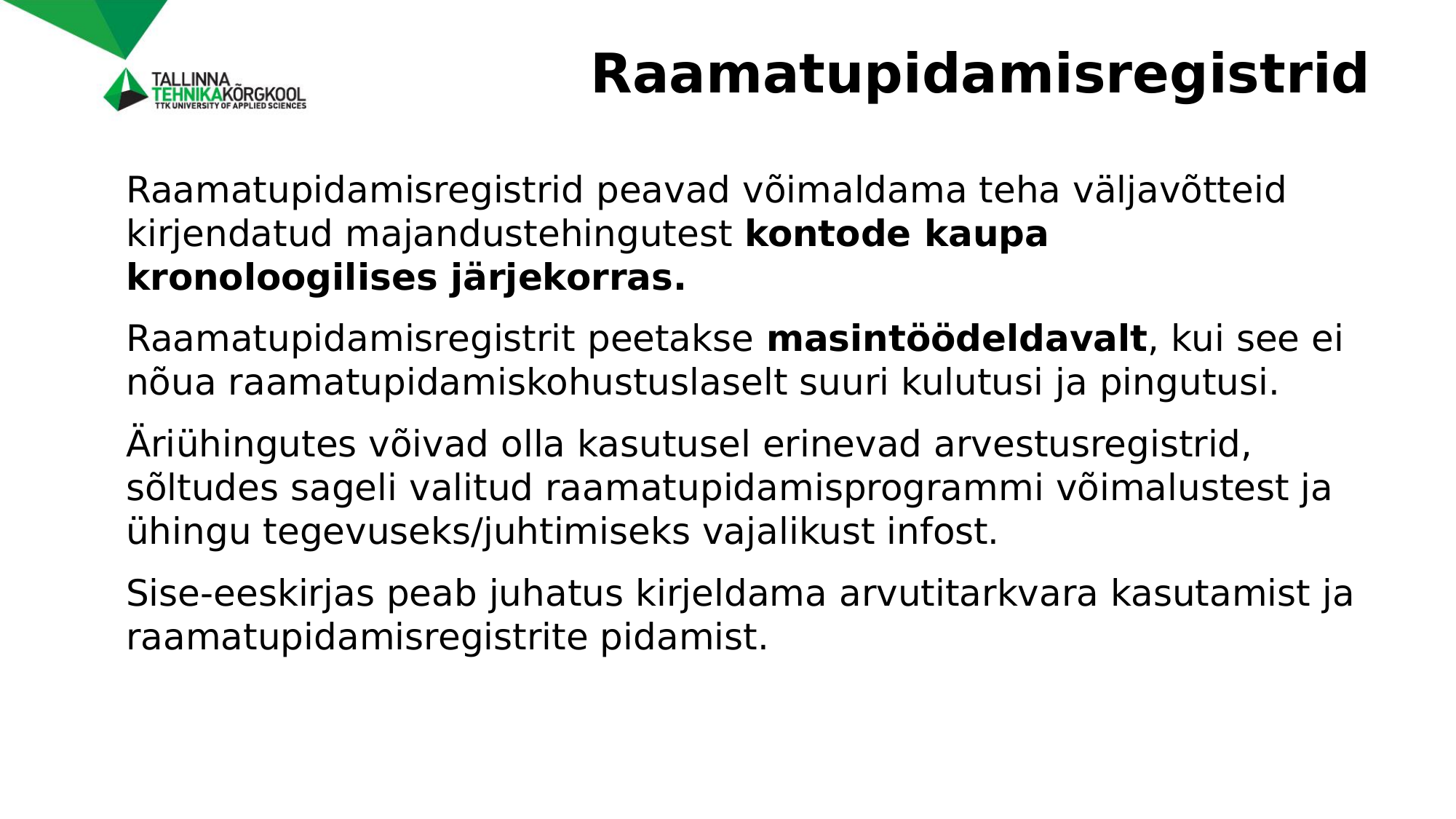

# Raamatupidamisregistrid
Raamatupidamisregistrid peavad võimaldama teha väljavõtteid kirjendatud majandustehingutest kontode kaupa kronoloogilises järjekorras.
Raamatupidamisregistrit peetakse masintöödeldavalt, kui see ei nõua raamatupidamiskohustuslaselt suuri kulutusi ja pingutusi.
Äriühingutes võivad olla kasutusel erinevad arvestusregistrid, sõltudes sageli valitud raamatupidamisprogrammi võimalustest ja ühingu tegevuseks/juhtimiseks vajalikust infost.
Sise-eeskirjas peab juhatus kirjeldama arvutitarkvara kasutamist ja raamatupidamisregistrite pidamist.